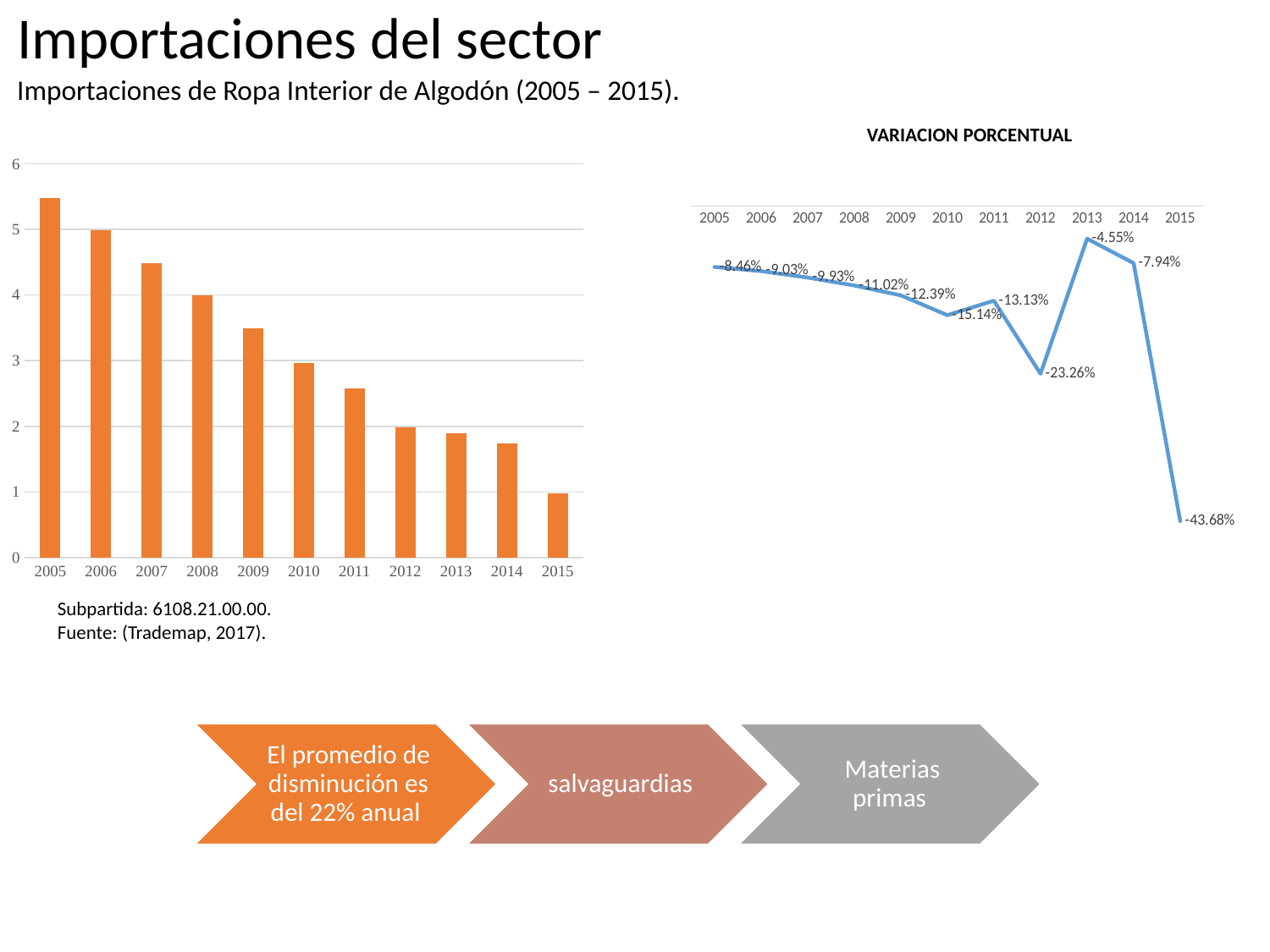

# Importaciones del sector
Importaciones de Ropa Interior de Algodón (2005 – 2015).
VARIACION PORCENTUAL

### Chart

| Category |  |
|---|---|
| 2005 | 5.48 |
| 2006 | 4.985 |
| 2007 | 4.49 |
| 2008 | 3.995 |
| 2009 | 3.5 |
| 2010 | 2.97 |
| 2011 | 2.58 |
| 2012 | 1.98 |
| 2013 | 1.89 |
| 2014 | 1.74 |
| 2015 | 0.98 |

### Chart

| Category |  |
|---|---|
| 2005 | -0.0846 |
| 2006 | -0.09032846715328469 |
| 2007 | -0.09929789368104315 |
| 2008 | -0.11024498886414255 |
| 2009 | -0.12390488110137675 |
| 2010 | -0.15142857142857138 |
| 2011 | -0.13131313131313135 |
| 2012 | -0.23255813953488375 |
| 2013 | -0.0454545454545455 |
| 2014 | -0.07936507936507932 |
| 2015 | -0.4367816091954023 |
El promedio de disminución es del 22% anual
salvaguardias
Materias primas
Subpartida: 6108.21.00.00.
Fuente: (Trademap, 2017).